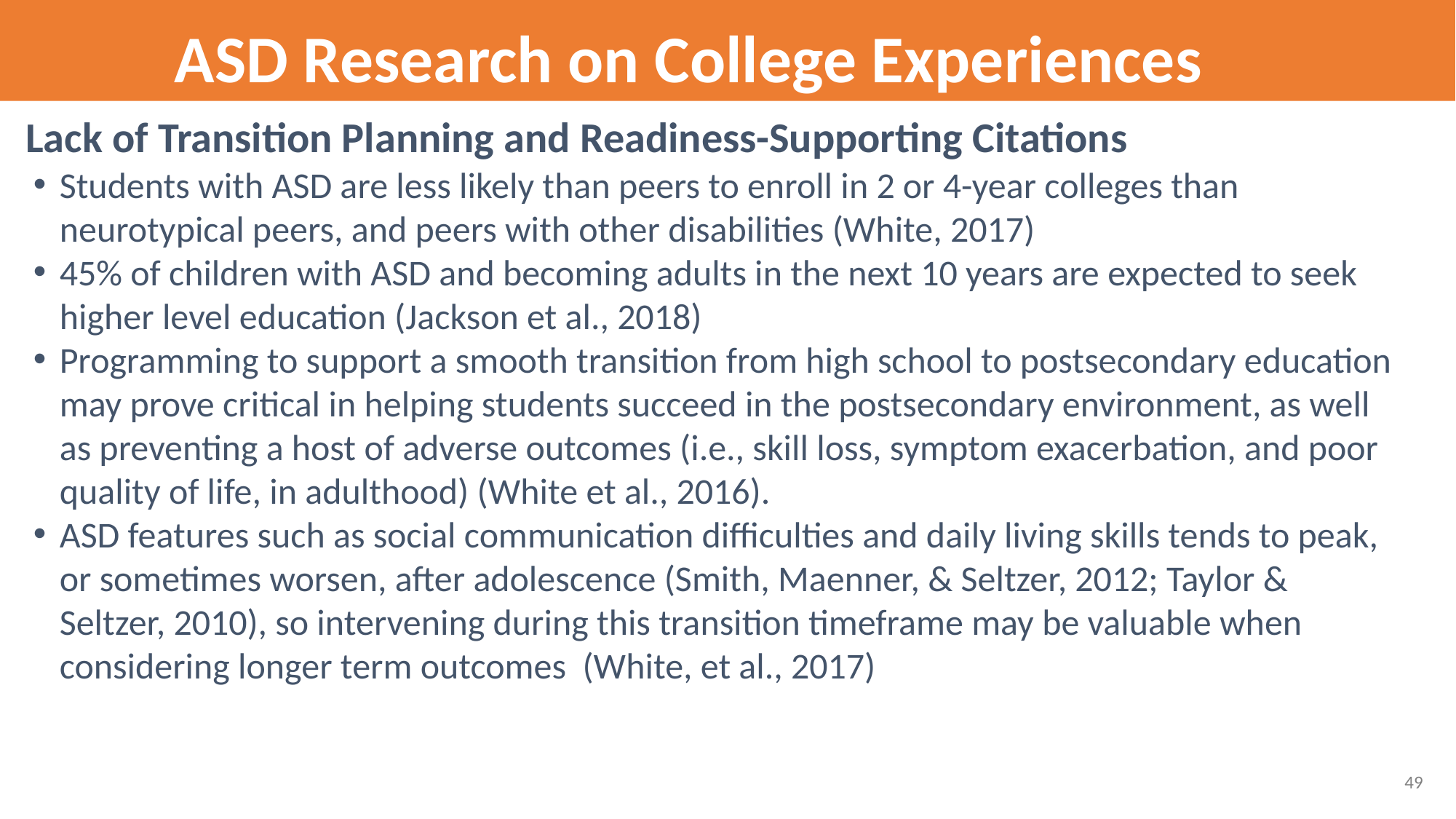

ASD Research on College Experiences
Lack of Transition Planning and Readiness-Supporting Citations
Students with ASD are less likely than peers to enroll in 2 or 4-year colleges than neurotypical peers, and peers with other disabilities (White, 2017)
45% of children with ASD and becoming adults in the next 10 years are expected to seek higher level education (Jackson et al., 2018)
Programming to support a smooth transition from high school to postsecondary education may prove critical in helping students succeed in the postsecondary environment, as well as preventing a host of adverse outcomes (i.e., skill loss, symptom exacerbation, and poor quality of life, in adulthood) (White et al., 2016).
ASD features such as social communication difficulties and daily living skills tends to peak, or sometimes worsen, after adolescence (Smith, Maenner, & Seltzer, 2012; Taylor & Seltzer, 2010), so intervening during this transition timeframe may be valuable when considering longer term outcomes  (White, et al., 2017)

49